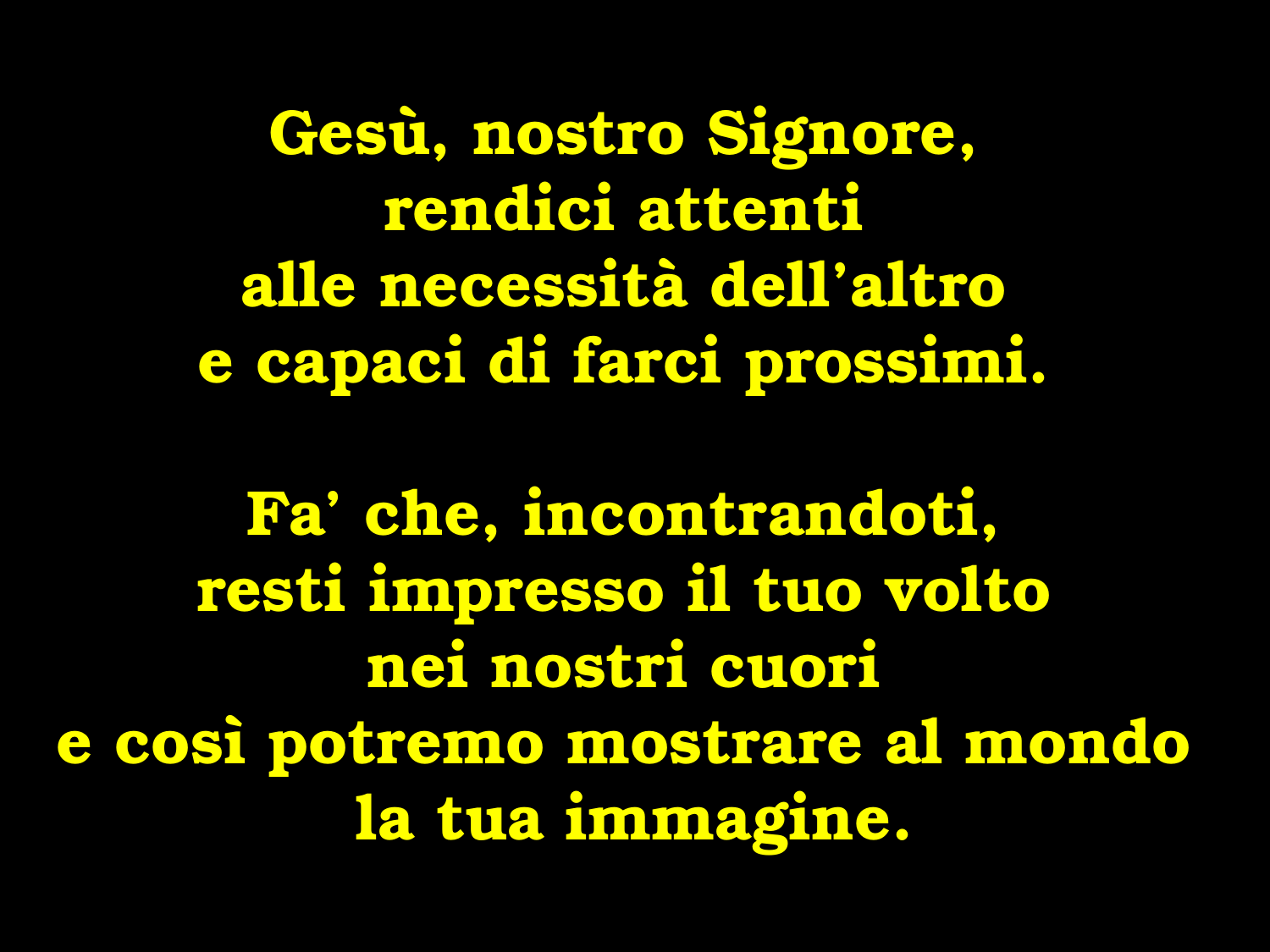

Gesù, nostro Signore,
rendici attenti
alle necessità dell’altro
e capaci di farci prossimi.

Fa’ che, incontrandoti,
resti impresso il tuo volto
nei nostri cuori
e così potremo mostrare al mondo
la tua immagine.